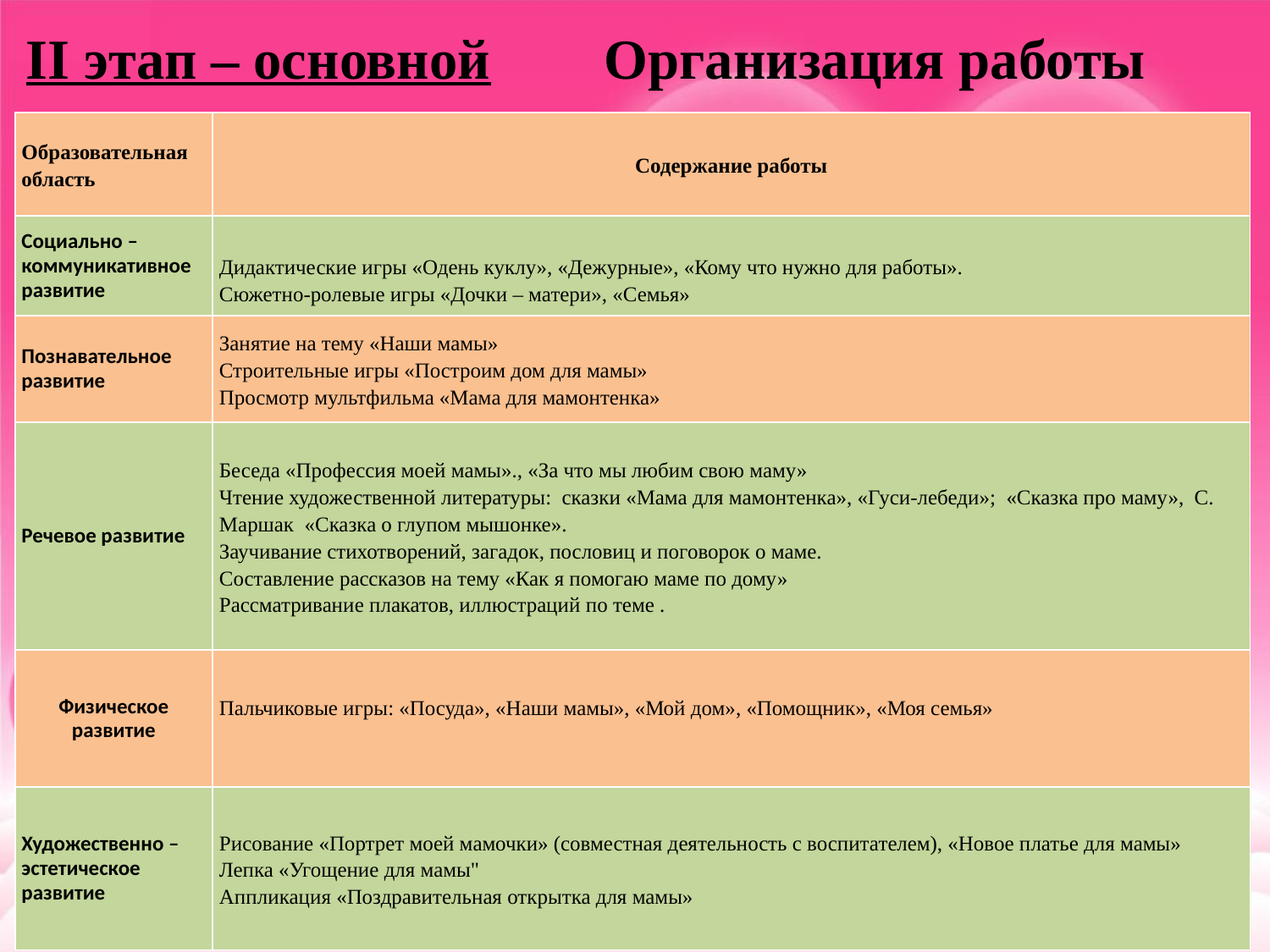

II этап – основной        Организация работы
#
| Образовательная область | Содержание работы |
| --- | --- |
| Социально – коммуникативное развитие | Дидактические игры «Одень куклу», «Дежурные», «Кому что нужно для работы». Сюжетно-ролевые игры «Дочки – матери», «Семья» |
| Познавательное развитие | Занятие на тему «Наши мамы» Строительные игры «Построим дом для мамы» Просмотр мультфильма «Мама для мамонтенка» |
| Речевое развитие | Беседа «Профессия моей мамы»., «За что мы любим свою маму» Чтение художественной литературы: сказки «Мама для мамонтенка», «Гуси-лебеди»; «Сказка про маму», С. Маршак «Сказка о глупом мышонке». Заучивание стихотворений, загадок, пословиц и поговорок о маме. Составление рассказов на тему «Как я помогаю маме по дому» Рассматривание плакатов, иллюстраций по теме . |
| Физическое развитие | Пальчиковые игры: «Посуда», «Наши мамы», «Мой дом», «Помощник», «Моя семья» |
| Художественно – эстетическое развитие | Рисование «Портрет моей мамочки» (совместная деятельность с воспитателем), «Новое платье для мамы» Лепка «Угощение для мамы" Аппликация «Поздравительная открытка для мамы» |